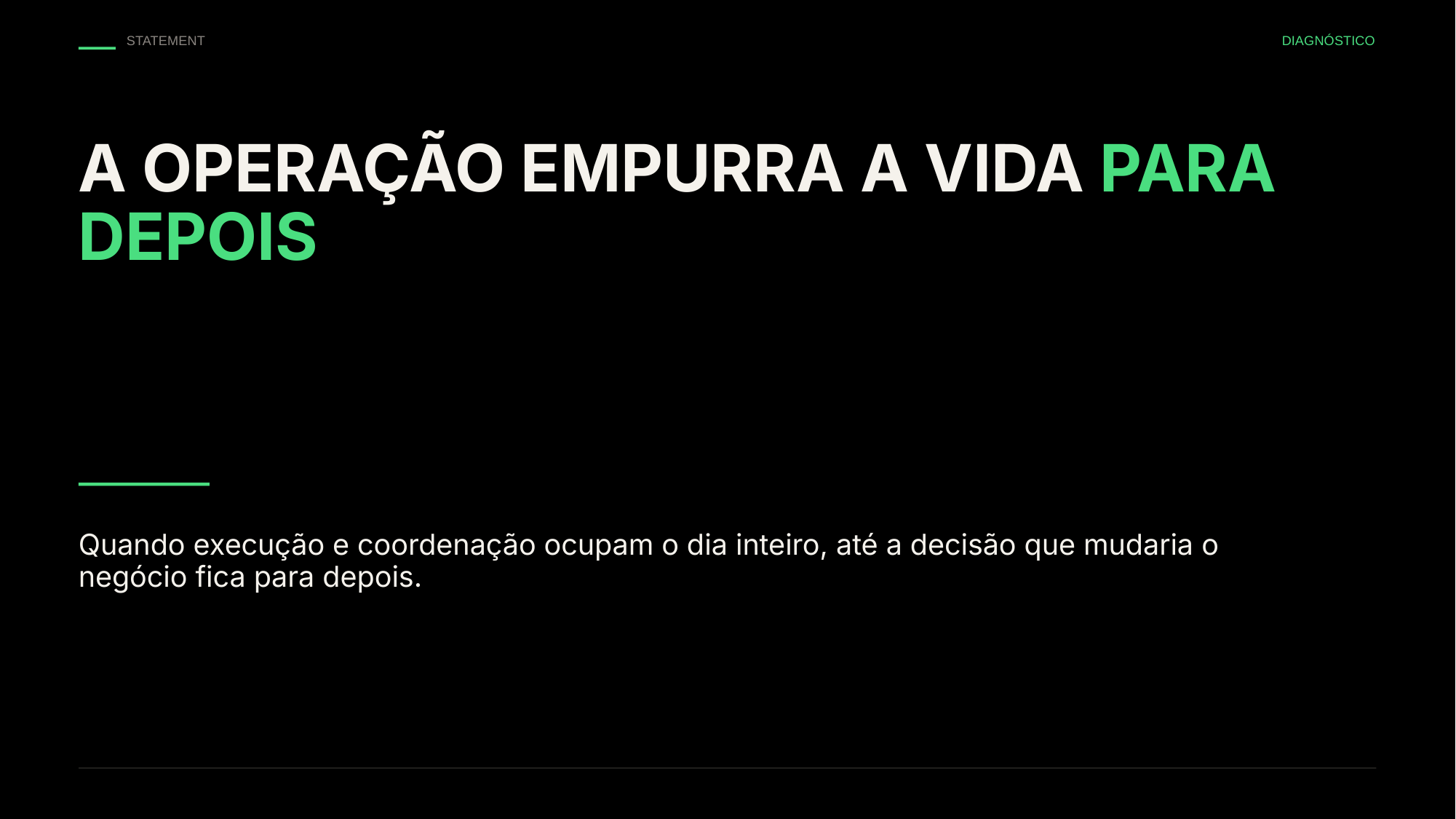

STATEMENT
DIAGNÓSTICO

A OPERAÇÃO EMPURRA A VIDA PARA DEPOIS

Quando execução e coordenação ocupam o dia inteiro, até a decisão que mudaria o negócio fica para depois.